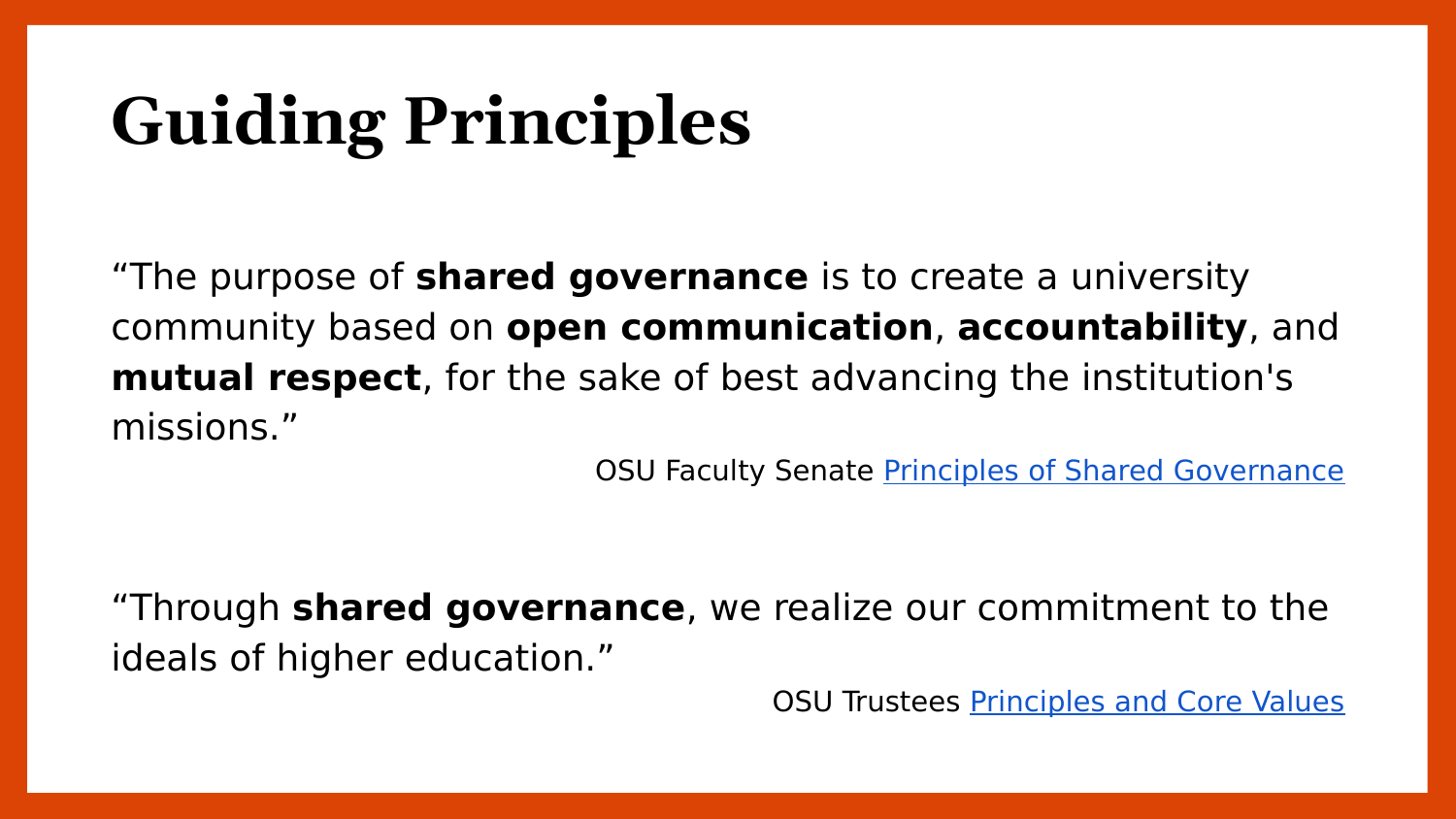

# Guiding Principles
“The purpose of shared governance is to create a university community based on open communication, accountability, and mutual respect, for the sake of best advancing the institution's missions.”
OSU Faculty Senate Principles of Shared Governance

“Through shared governance, we realize our commitment to the ideals of higher education.”
OSU Trustees Principles and Core Values